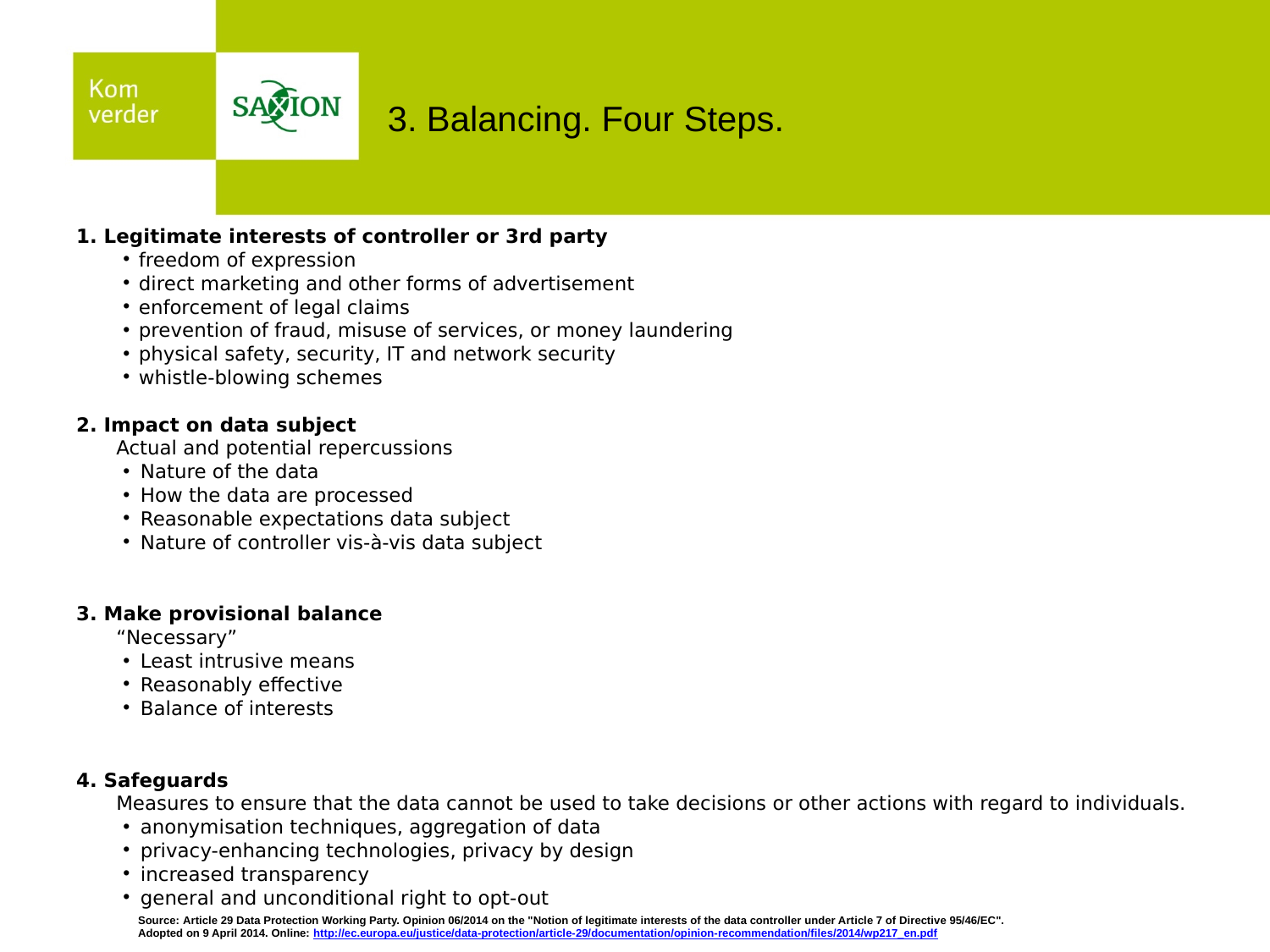

# 3. Balancing. Four Steps.
1. Legitimate interests of controller or 3rd party
freedom of expression
direct marketing and other forms of advertisement
enforcement of legal claims
prevention of fraud, misuse of services, or money laundering
physical safety, security, IT and network security
whistle-blowing schemes

2. Impact on data subject
Actual and potential repercussions
Nature of the data
How the data are processed
Reasonable expectations data subject
Nature of controller vis-à-vis data subject

3. Make provisional balance
“Necessary”
Least intrusive means
Reasonably effective
Balance of interests

4. Safeguards
Measures to ensure that the data cannot be used to take decisions or other actions with regard to individuals.
anonymisation techniques, aggregation of data
privacy-enhancing technologies, privacy by design
increased transparency
general and unconditional right to opt-out
Source: Article 29 Data Protection Working Party. Opinion 06/2014 on the "Notion of legitimate interests of the data controller under Article 7 of Directive 95/46/EC". Adopted on 9 April 2014. Online: http://ec.europa.eu/justice/data-protection/article-29/documentation/opinion-recommendation/files/2014/wp217_en.pdf